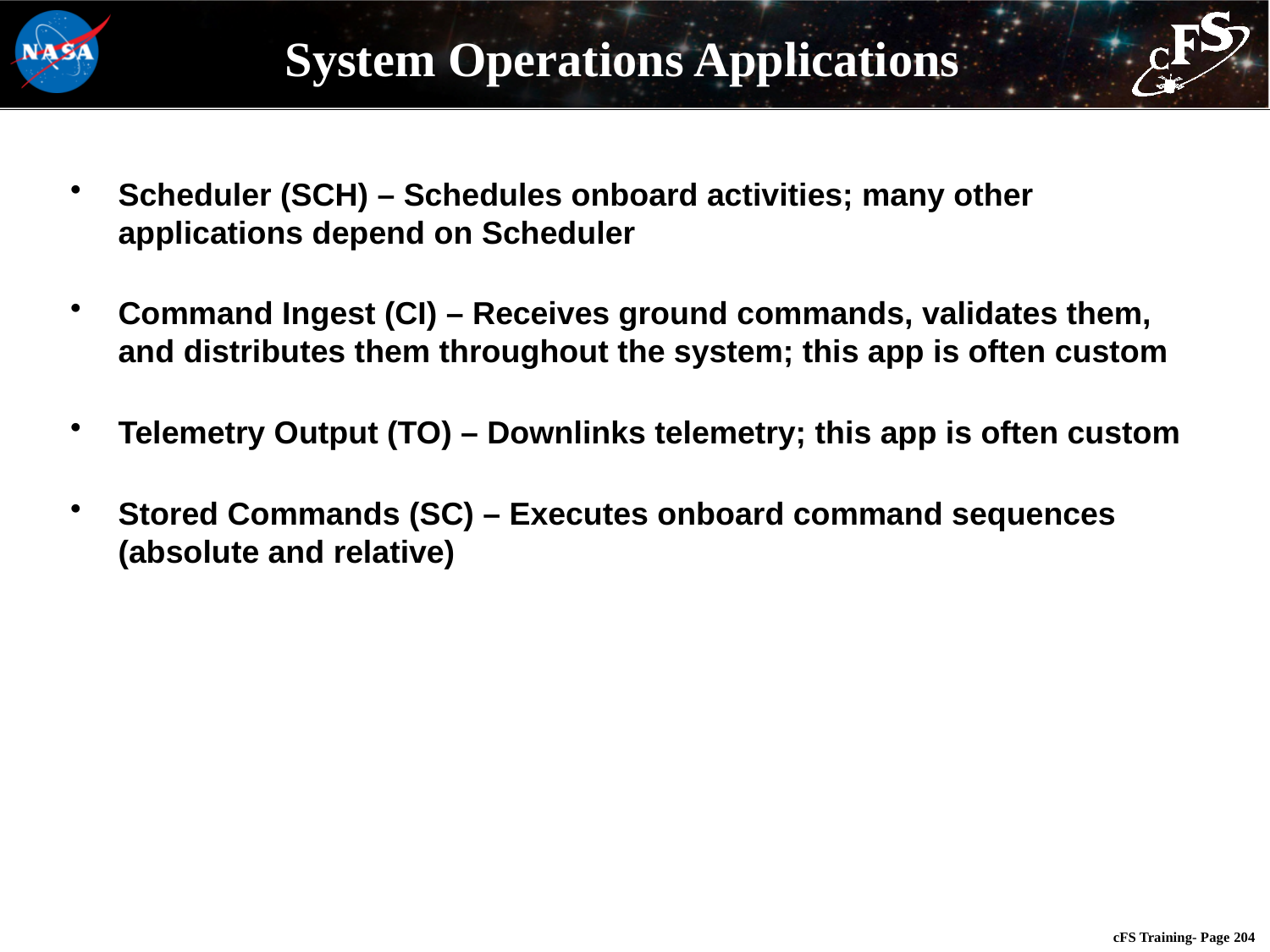

# System Operations Applications
Scheduler (SCH) – Schedules onboard activities; many other applications depend on Scheduler
Command Ingest (CI) – Receives ground commands, validates them, and distributes them throughout the system; this app is often custom
Telemetry Output (TO) – Downlinks telemetry; this app is often custom
Stored Commands (SC) – Executes onboard command sequences (absolute and relative)